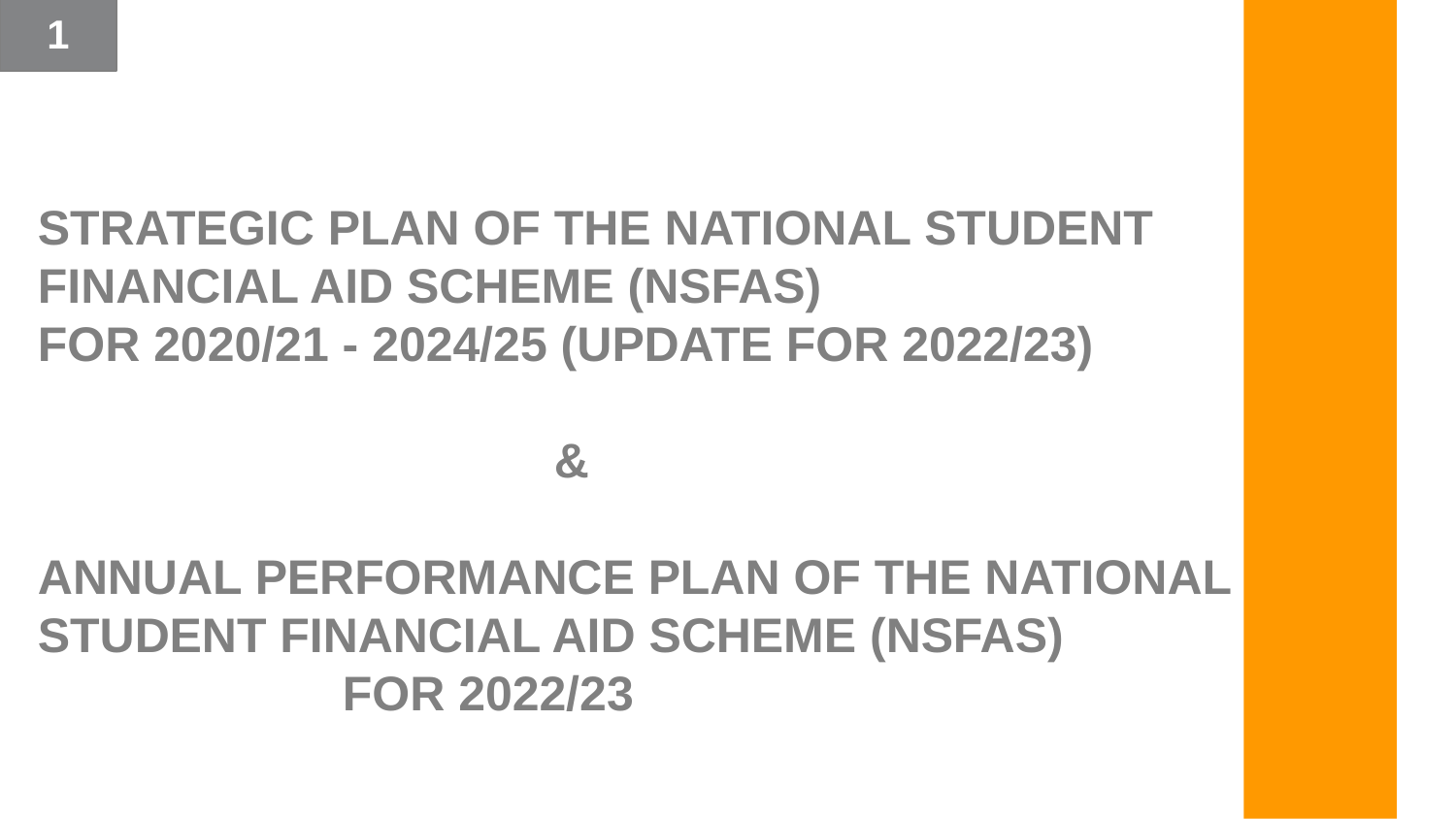

1

STRATEGIC PLAN OF THE NATIONAL STUDENT
FINANCIAL AID SCHEME (NSFAS)
FOR 2020/21 - 2024/25 (UPDATE FOR 2022/23)

                                      &

ANNUAL PERFORMANCE PLAN OF THE NATIONAL
STUDENT FINANCIAL AID SCHEME (NSFAS)
		 FOR 2022/23